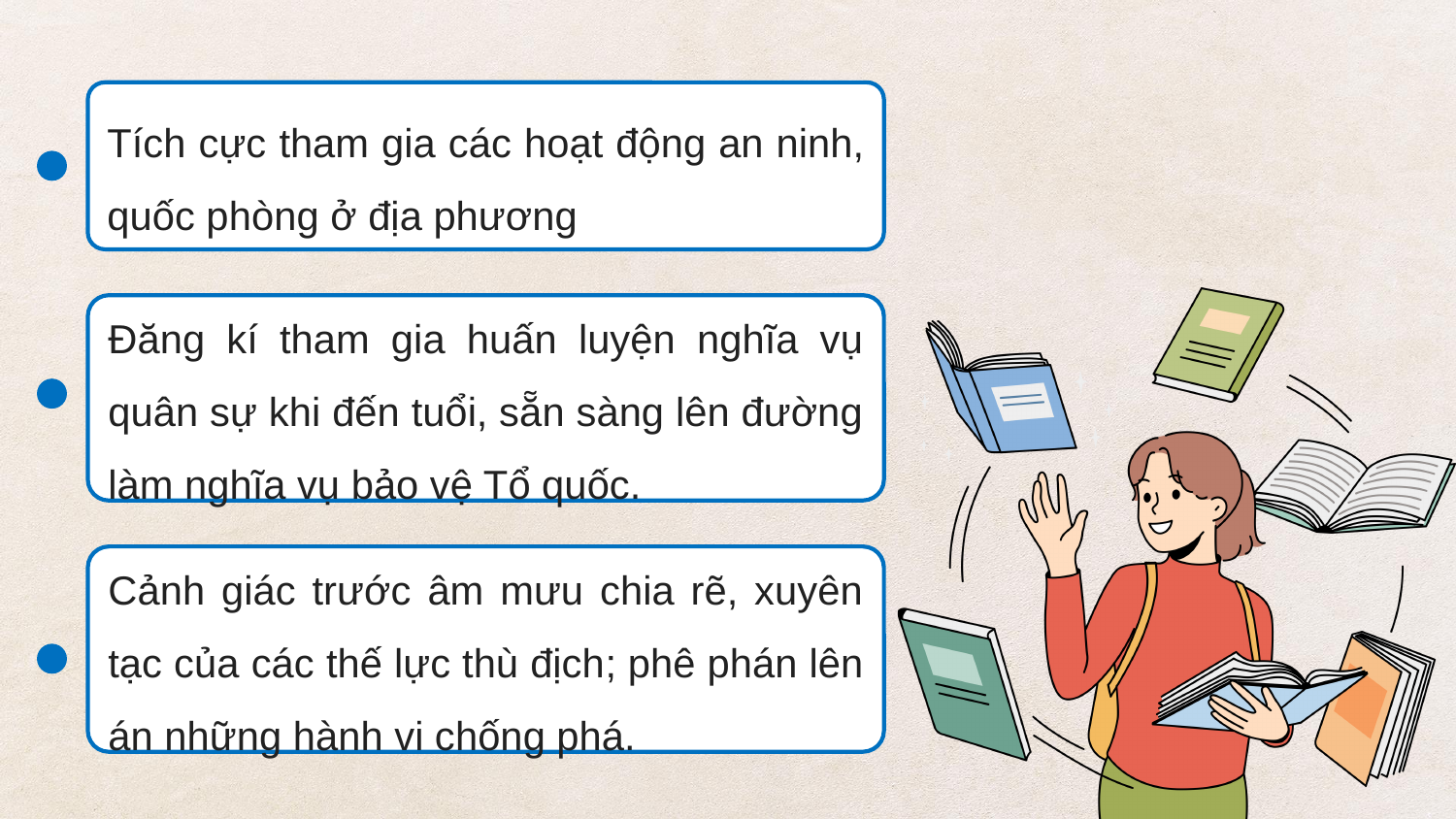

Tích cực tham gia các hoạt động an ninh, quốc phòng ở địa phương

Đăng kí tham gia huấn luyện nghĩa vụ quân sự khi đến tuổi, sẵn sàng lên đường làm nghĩa vụ bảo vệ Tổ quốc.

Cảnh giác trước âm mưu chia rẽ, xuyên tạc của các thế lực thù địch; phê phán lên án những hành vi chống phá.